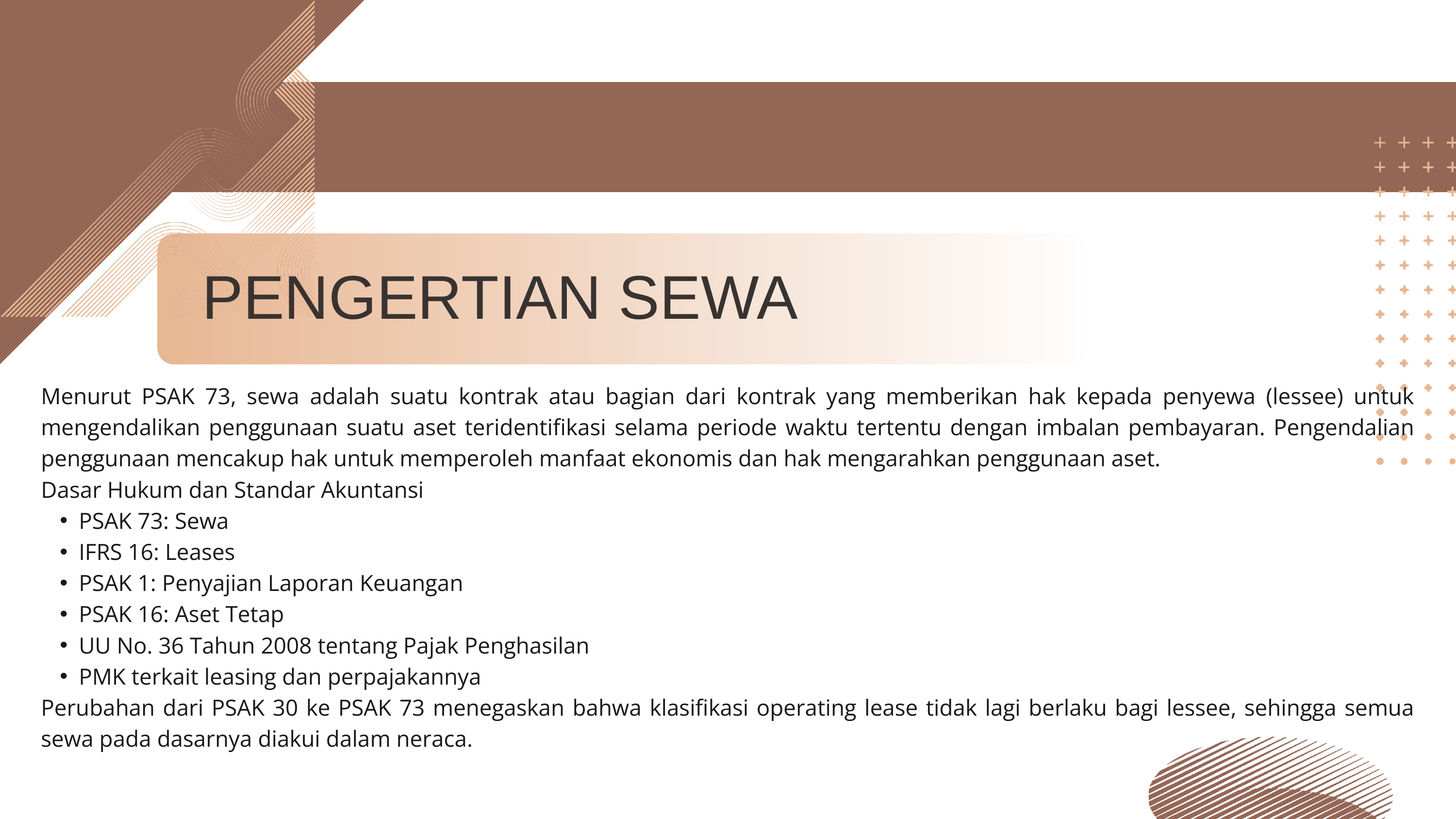

PENGERTIAN SEWA
Menurut PSAK 73, sewa adalah suatu kontrak atau bagian dari kontrak yang memberikan hak kepada penyewa (lessee) untuk mengendalikan penggunaan suatu aset teridentifikasi selama periode waktu tertentu dengan imbalan pembayaran. Pengendalian penggunaan mencakup hak untuk memperoleh manfaat ekonomis dan hak mengarahkan penggunaan aset.
Dasar Hukum dan Standar Akuntansi
PSAK 73: Sewa
IFRS 16: Leases
PSAK 1: Penyajian Laporan Keuangan
PSAK 16: Aset Tetap
UU No. 36 Tahun 2008 tentang Pajak Penghasilan
PMK terkait leasing dan perpajakannya
Perubahan dari PSAK 30 ke PSAK 73 menegaskan bahwa klasifikasi operating lease tidak lagi berlaku bagi lessee, sehingga semua sewa pada dasarnya diakui dalam neraca.